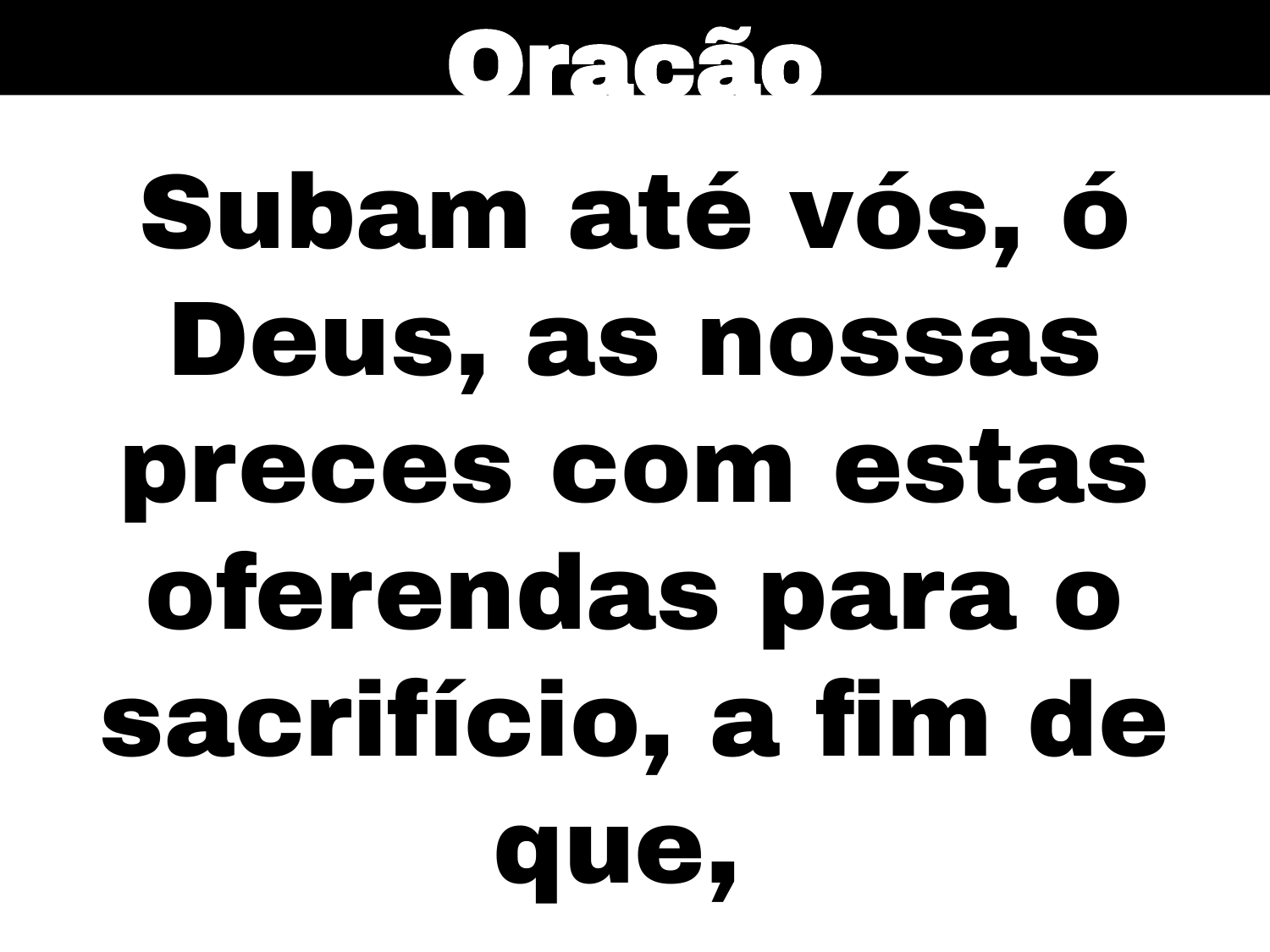

Oração
Subam até vós, ó Deus, as nossas preces com estas oferendas para o sacrifício, a fim de que,